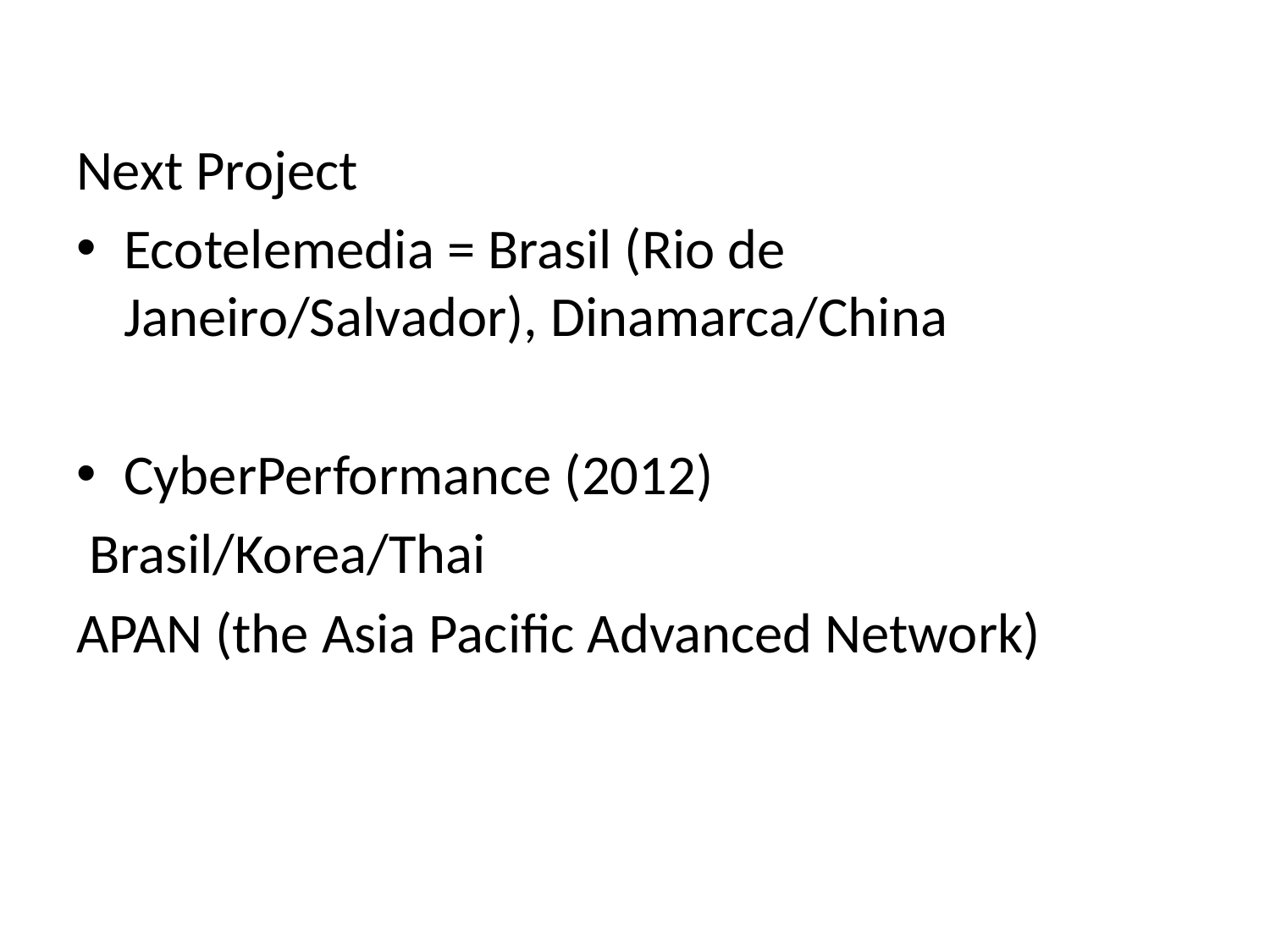

Next Project
Ecotelemedia = Brasil (Rio de Janeiro/Salvador), Dinamarca/China

CyberPerformance (2012)
 Brasil/Korea/Thai
APAN (the Asia Pacific Advanced Network)